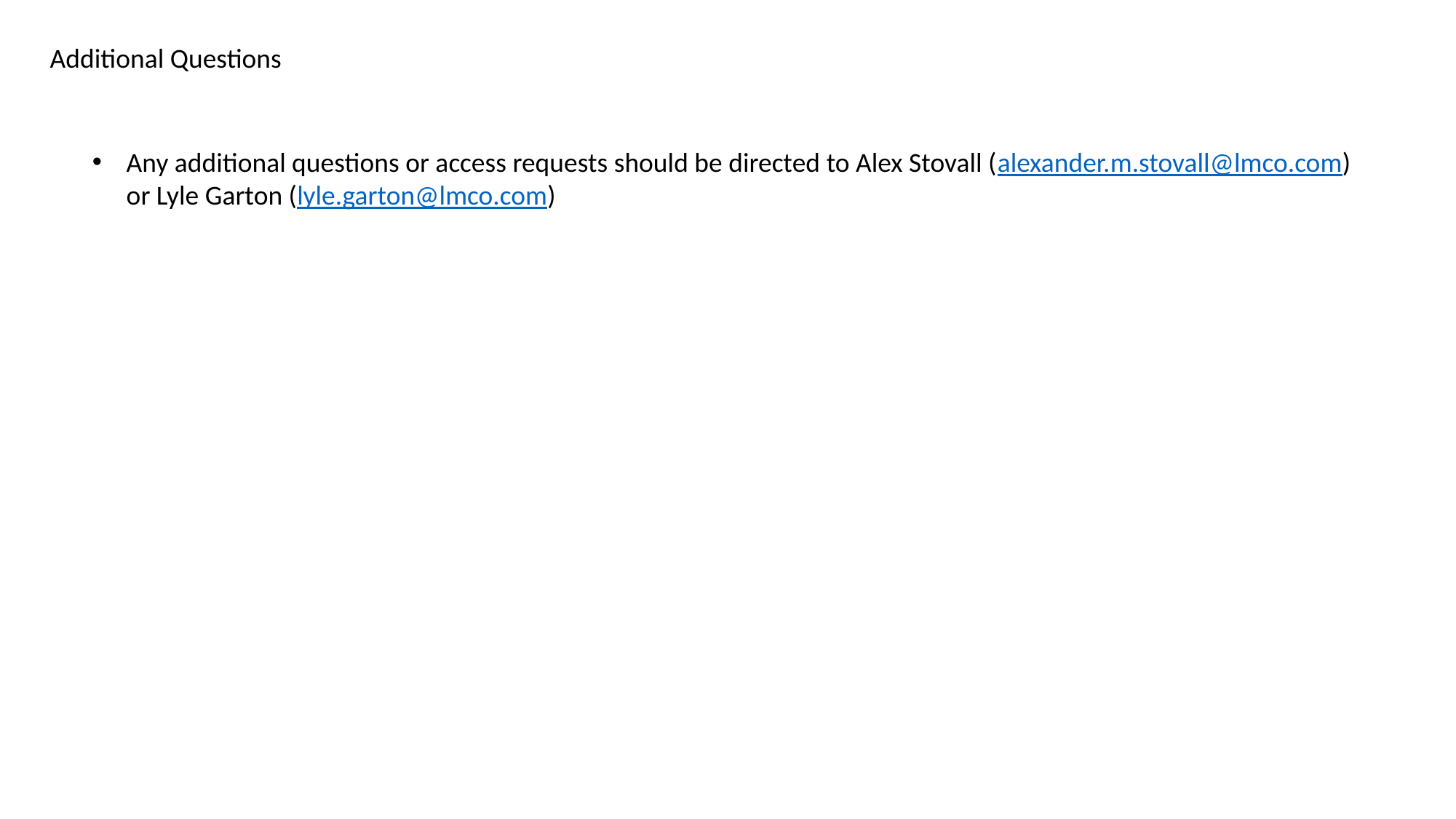

Additional Questions
Any additional questions or access requests should be directed to Alex Stovall (alexander.m.stovall@lmco.com) or Lyle Garton (lyle.garton@lmco.com)